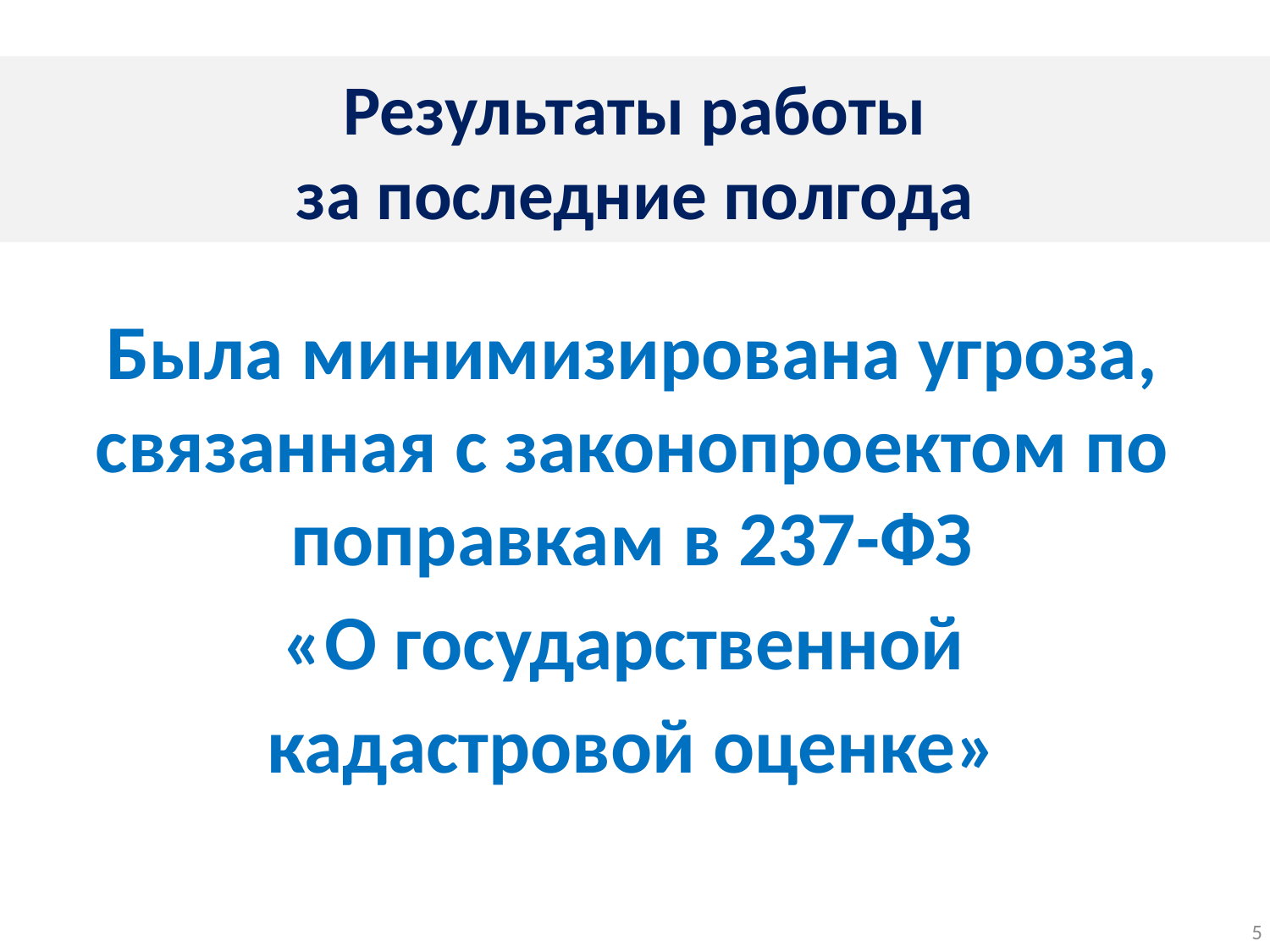

Результаты работы
за последние полгода
Была минимизирована угроза, связанная с законопроектом по поправкам в 237-ФЗ
«О государственной
кадастровой оценке»
5